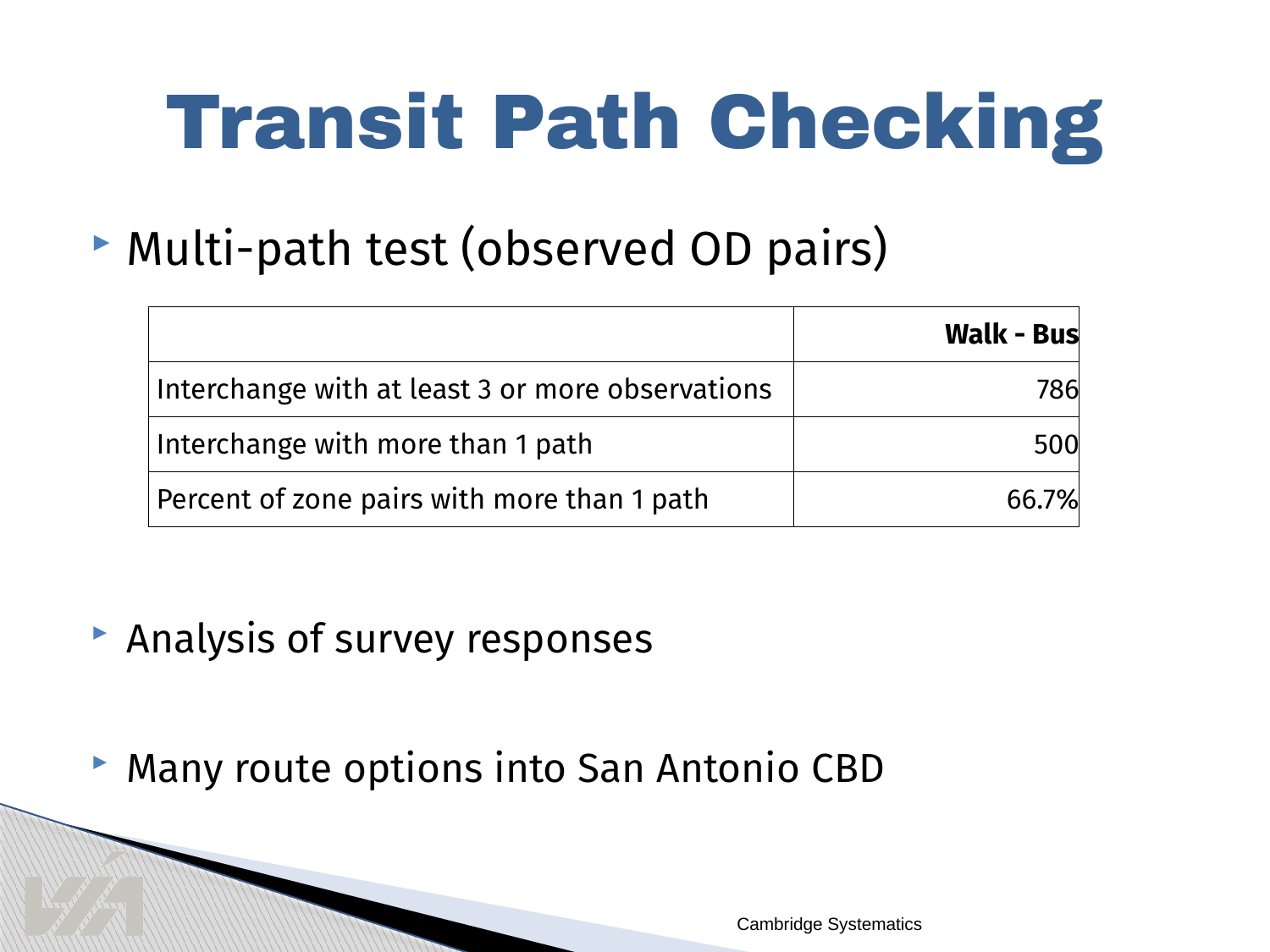

# Transit Path Checking
Multi-path test (observed OD pairs)

Analysis of survey responses

Many route options into San Antonio CBD

|  | Walk - Bus |
| --- | --- |
| Interchange with at least 3 or more observations | 786 |
| Interchange with more than 1 path | 500 |
| Percent of zone pairs with more than 1 path | 66.7% |
Cambridge Systematics